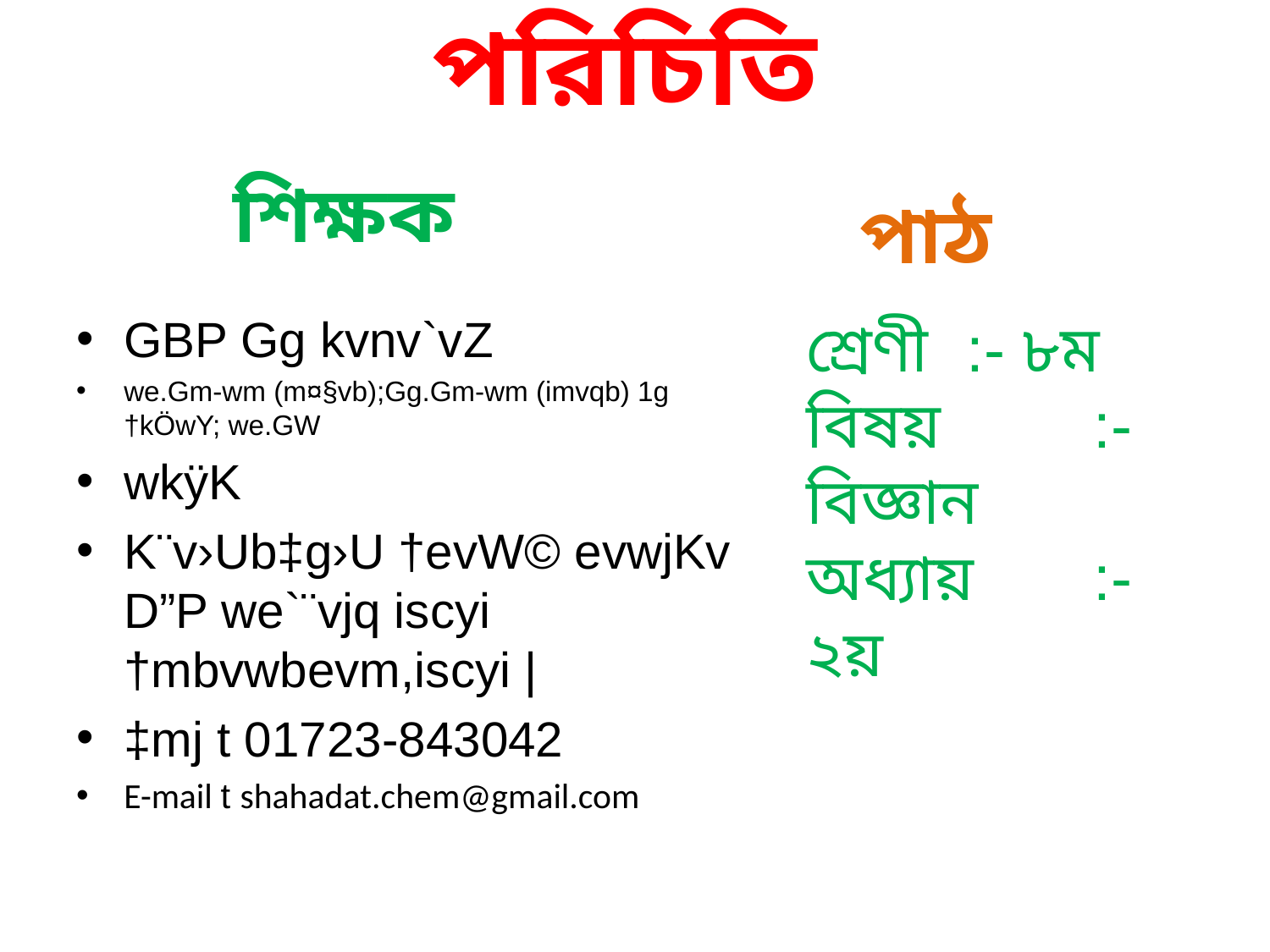

# পরিচিতি
শিক্ষক

পাঠ

GBP Gg kvnv`vZ
we.Gm-wm (m¤§vb);Gg.Gm-wm (imvqb) 1g †kÖwY; we.GW
wkÿK
K¨v›Ub‡g›U †evW© evwjKv D”P we`¨vjq iscyi †mbvwbevm,iscyi |
‡mj t 01723-843042
E-mail t shahadat.chem@gmail.com

শ্রেণী	  :- ৮ম
বিষয়	  :- বিজ্ঞান
অধ্যায়	  :- ২য়